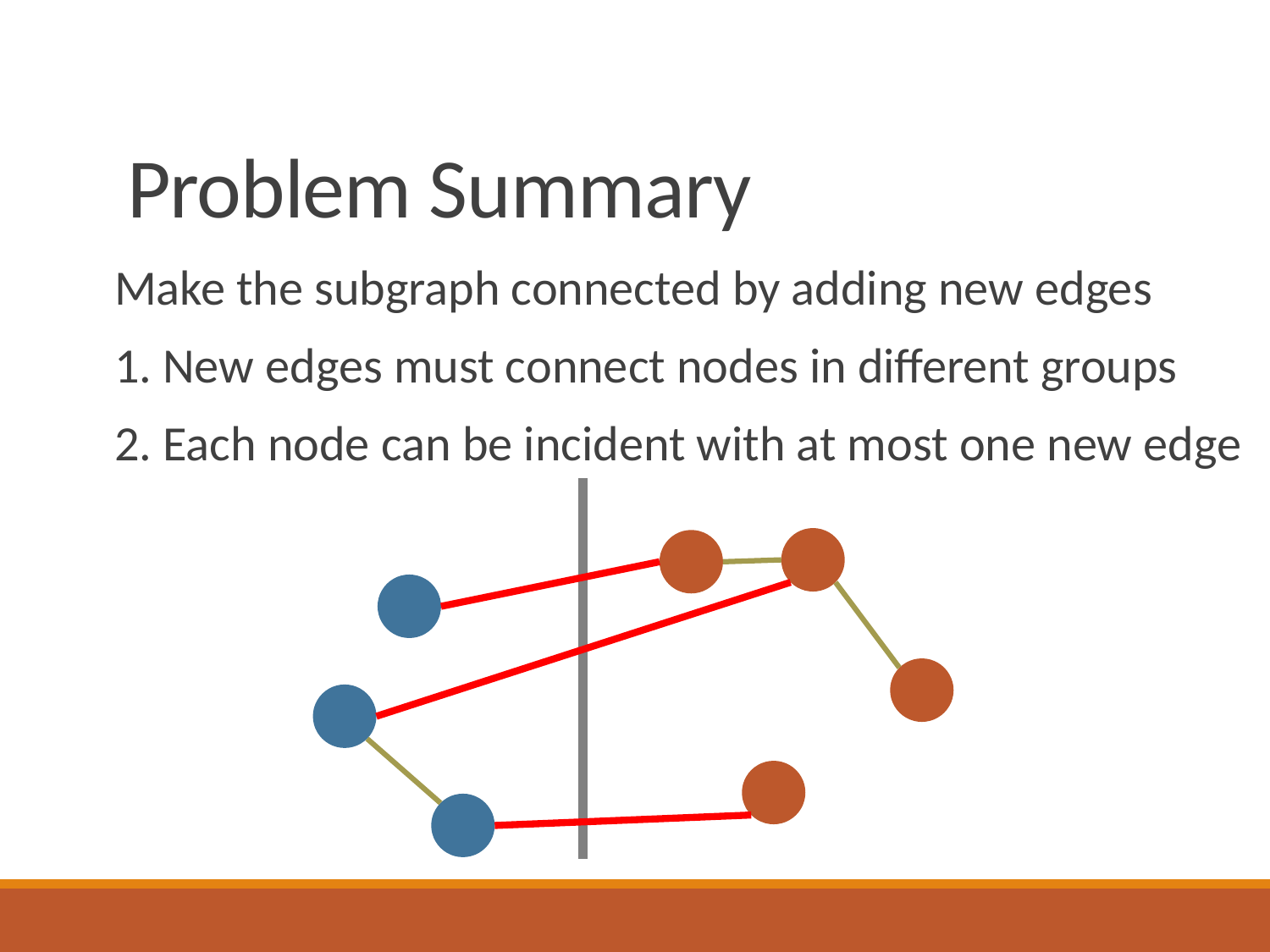

# Problem Summary
Make the subgraph connected by adding new edges
1. New edges must connect nodes in different groups
2. Each node can be incident with at most one new edge